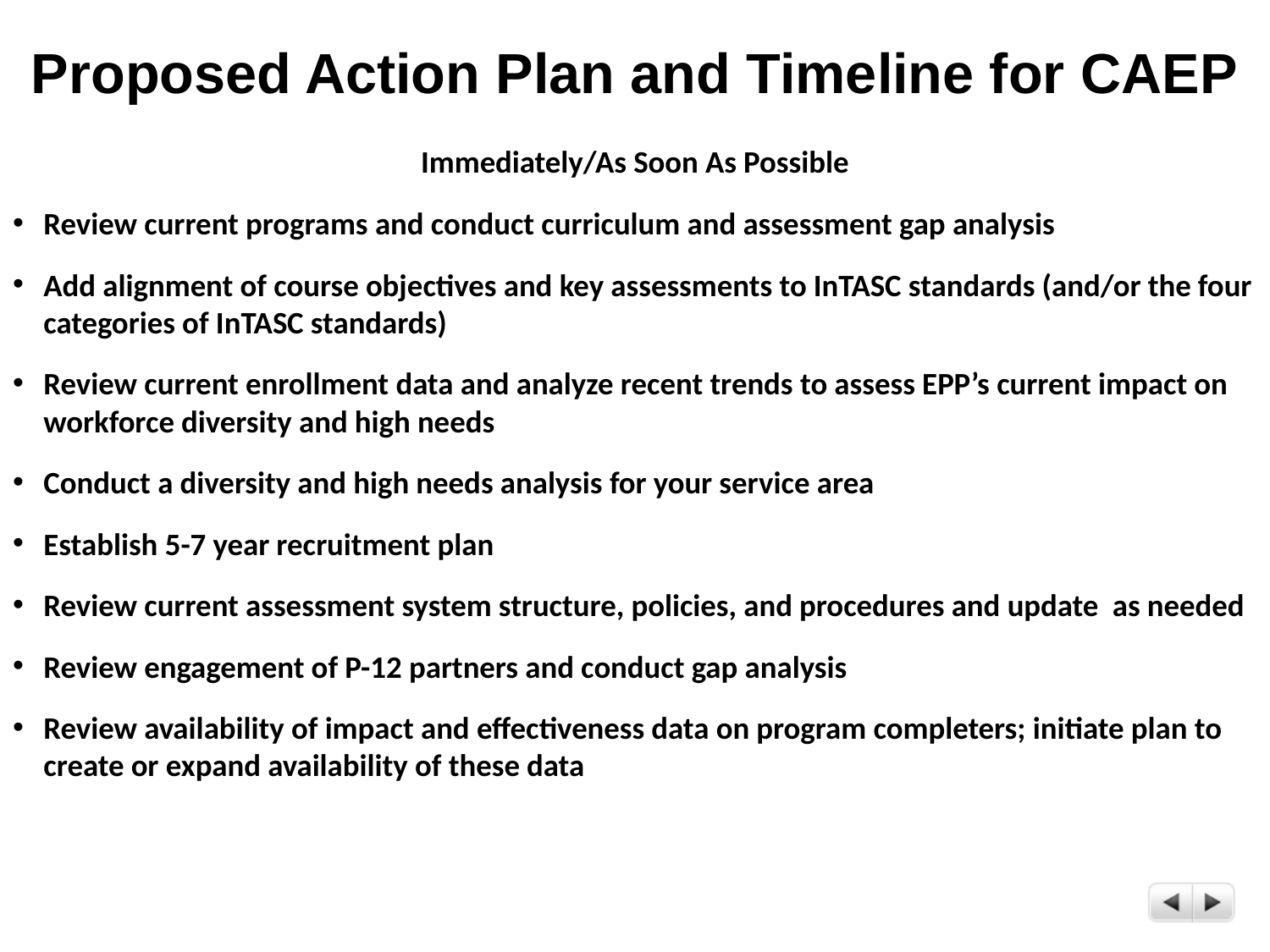

# Proposed Action Plan and Timeline for CAEP
Immediately/As Soon As Possible
Review current programs and conduct curriculum and assessment gap analysis
Add alignment of course objectives and key assessments to InTASC standards (and/or the four categories of InTASC standards)
Review current enrollment data and analyze recent trends to assess EPP’s current impact on workforce diversity and high needs
Conduct a diversity and high needs analysis for your service area
Establish 5-7 year recruitment plan
Review current assessment system structure, policies, and procedures and update  as needed
Review engagement of P-12 partners and conduct gap analysis
Review availability of impact and effectiveness data on program completers; initiate plan to create or expand availability of these data